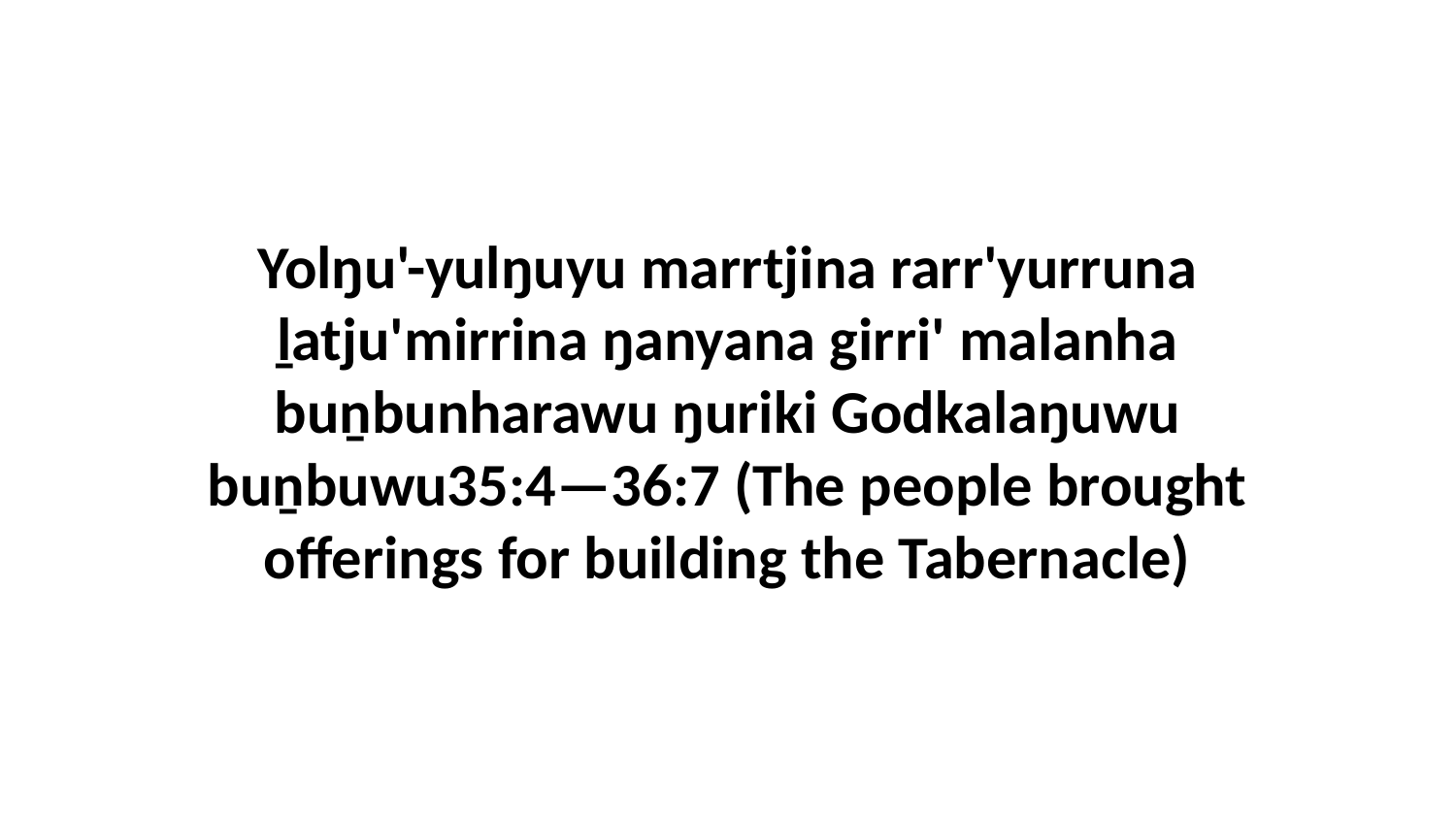

Yolŋu'-yulŋuyu marrtjina rarr'yurruna ḻatju'mirrina ŋanyana girri' malanha buṉbunharawu ŋuriki Godkalaŋuwu buṉbuwu35:4—36:7 (The people brought offerings for building the Tabernacle)